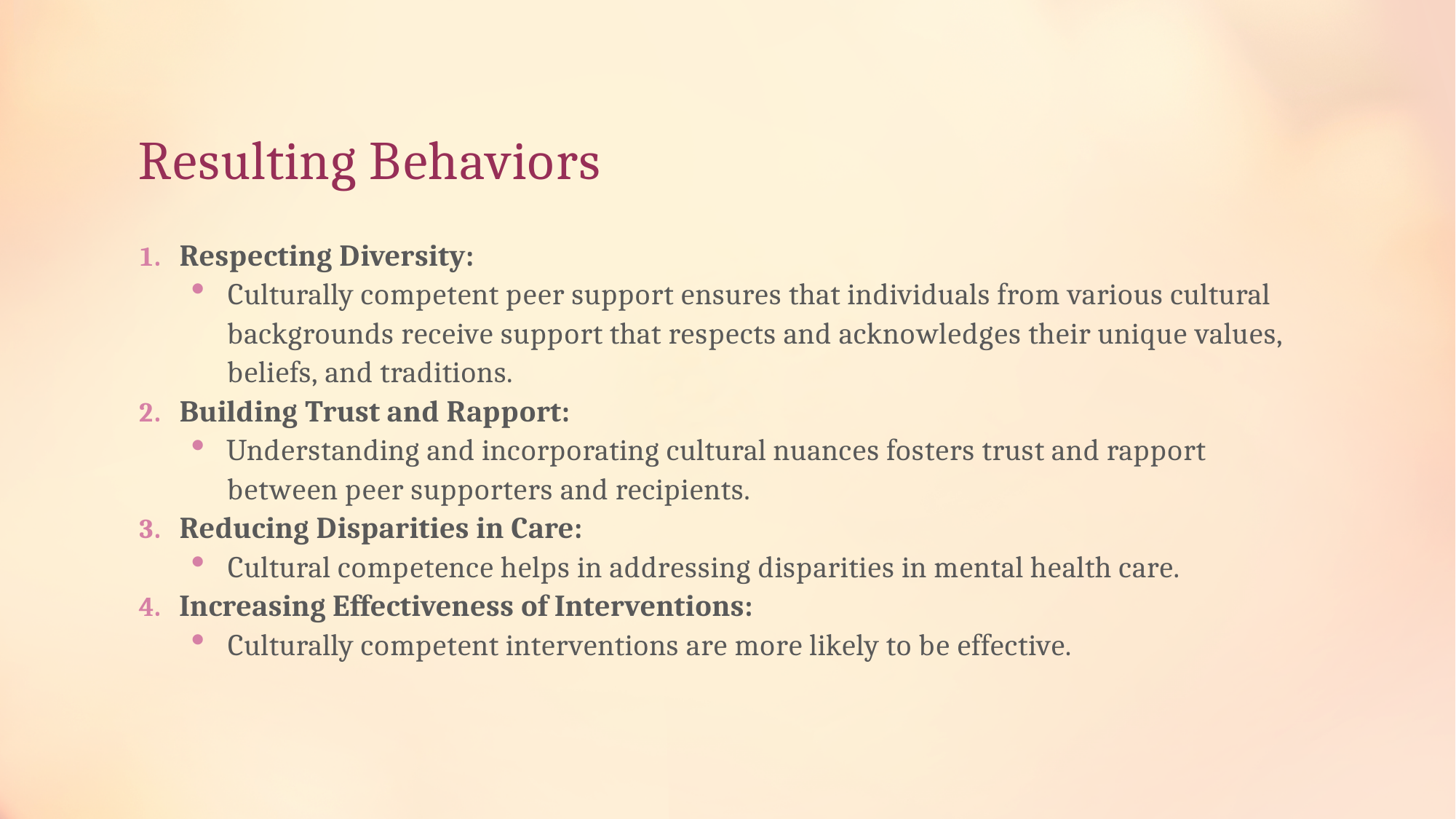

# Resulting Behaviors
Respecting Diversity:
Culturally competent peer support ensures that individuals from various cultural backgrounds receive support that respects and acknowledges their unique values, beliefs, and traditions.
Building Trust and Rapport:
Understanding and incorporating cultural nuances fosters trust and rapport between peer supporters and recipients.
Reducing Disparities in Care:
Cultural competence helps in addressing disparities in mental health care.
Increasing Effectiveness of Interventions:
Culturally competent interventions are more likely to be effective.